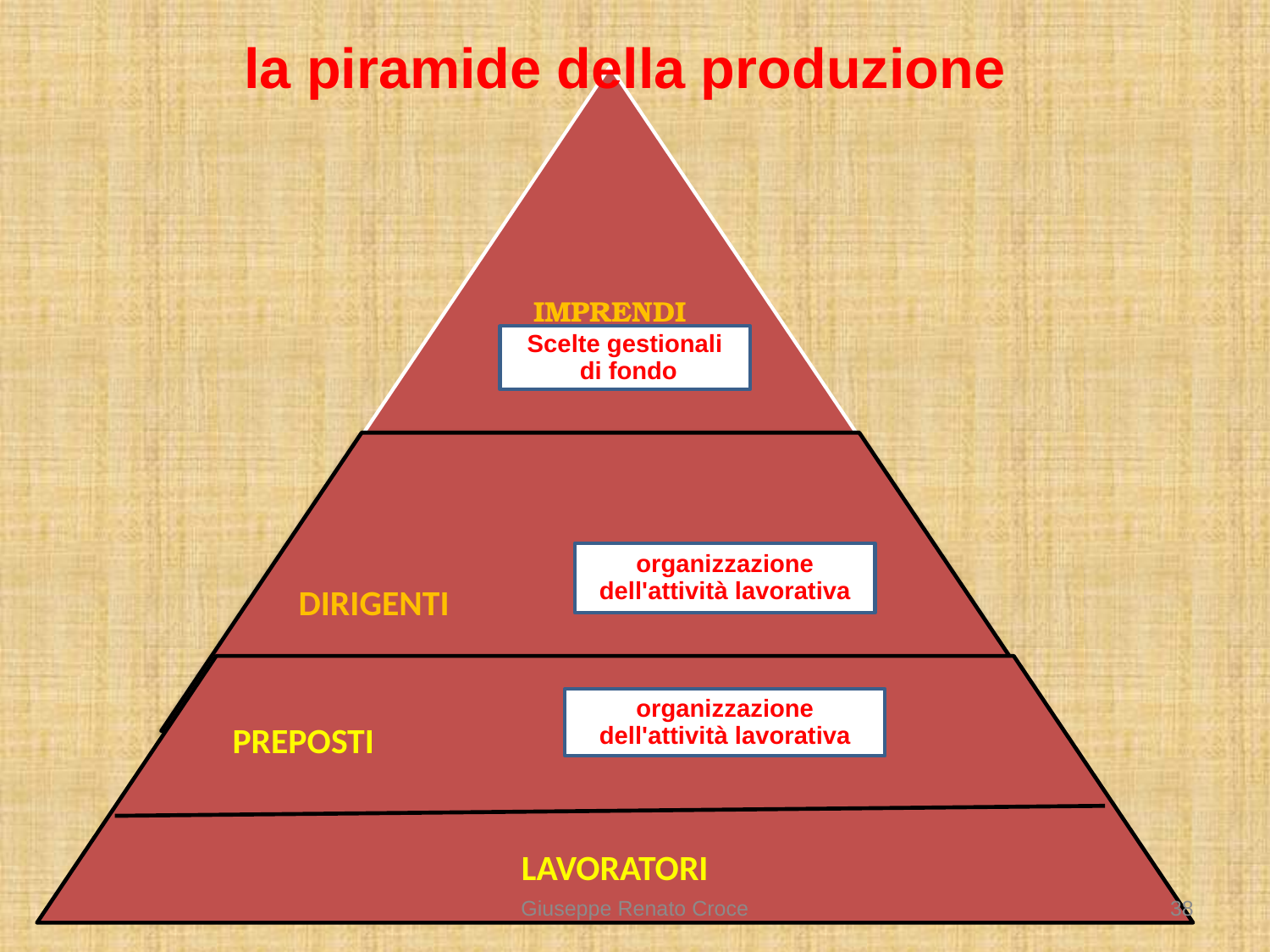

IMPRENDITORE

Dirigente
DIRIGENTI
         PREPOSTI

LAVORATORI
la piramide della produzione
Scelte gestionali
 di fondo
organizzazione dell'attività lavorativa
organizzazione dell'attività lavorativa
Giuseppe Renato Croce
38